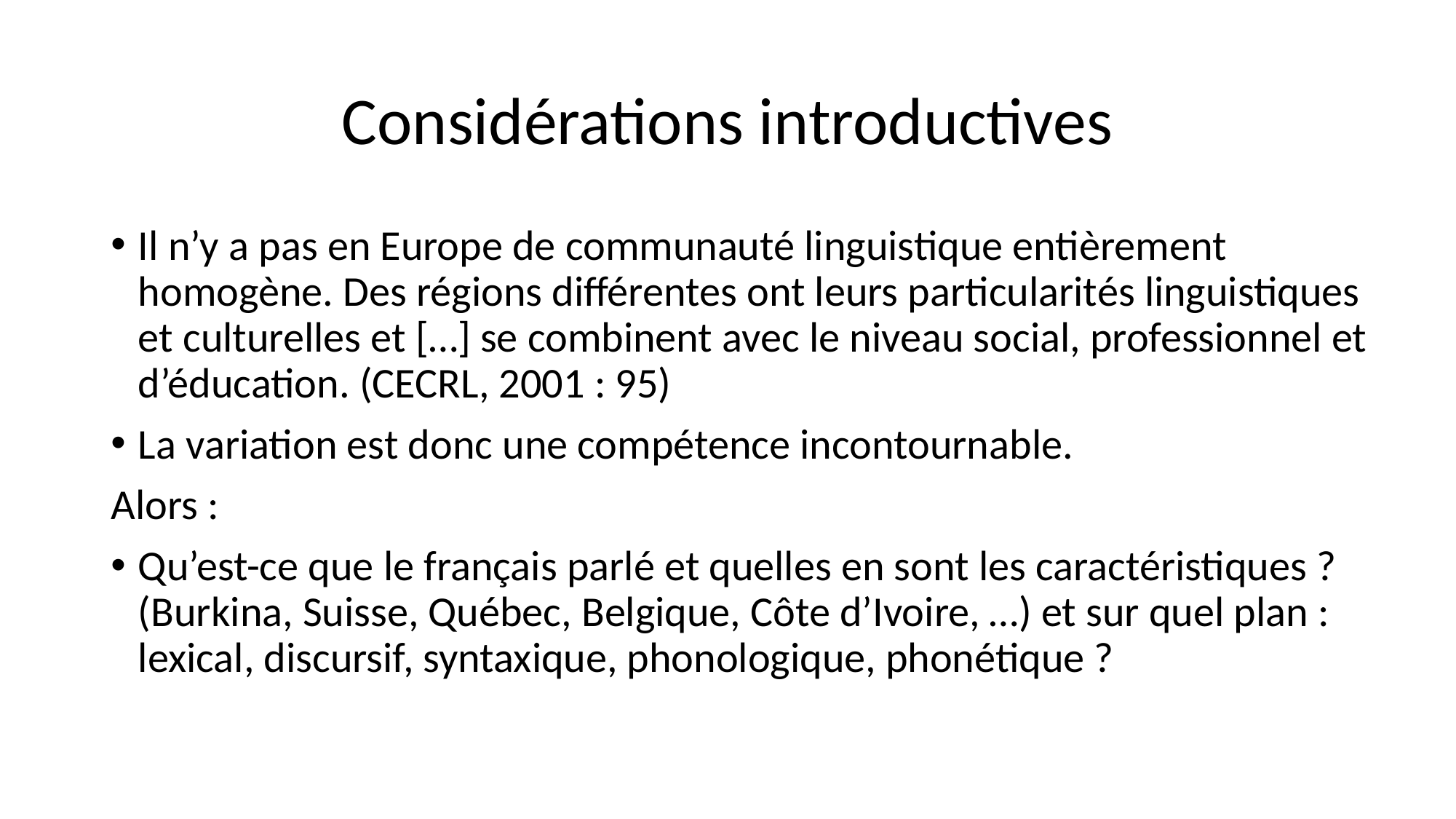

# Considérations introductives
Il n’y a pas en Europe de communauté linguistique entièrement homogène. Des régions différentes ont leurs particularités linguistiques et culturelles et […] se combinent avec le niveau social, professionnel et d’éducation. (CECRL, 2001 : 95)
La variation est donc une compétence incontournable.
Alors :
Qu’est-ce que le français parlé et quelles en sont les caractéristiques ? (Burkina, Suisse, Québec, Belgique, Côte d’Ivoire, …) et sur quel plan : lexical, discursif, syntaxique, phonologique, phonétique ?